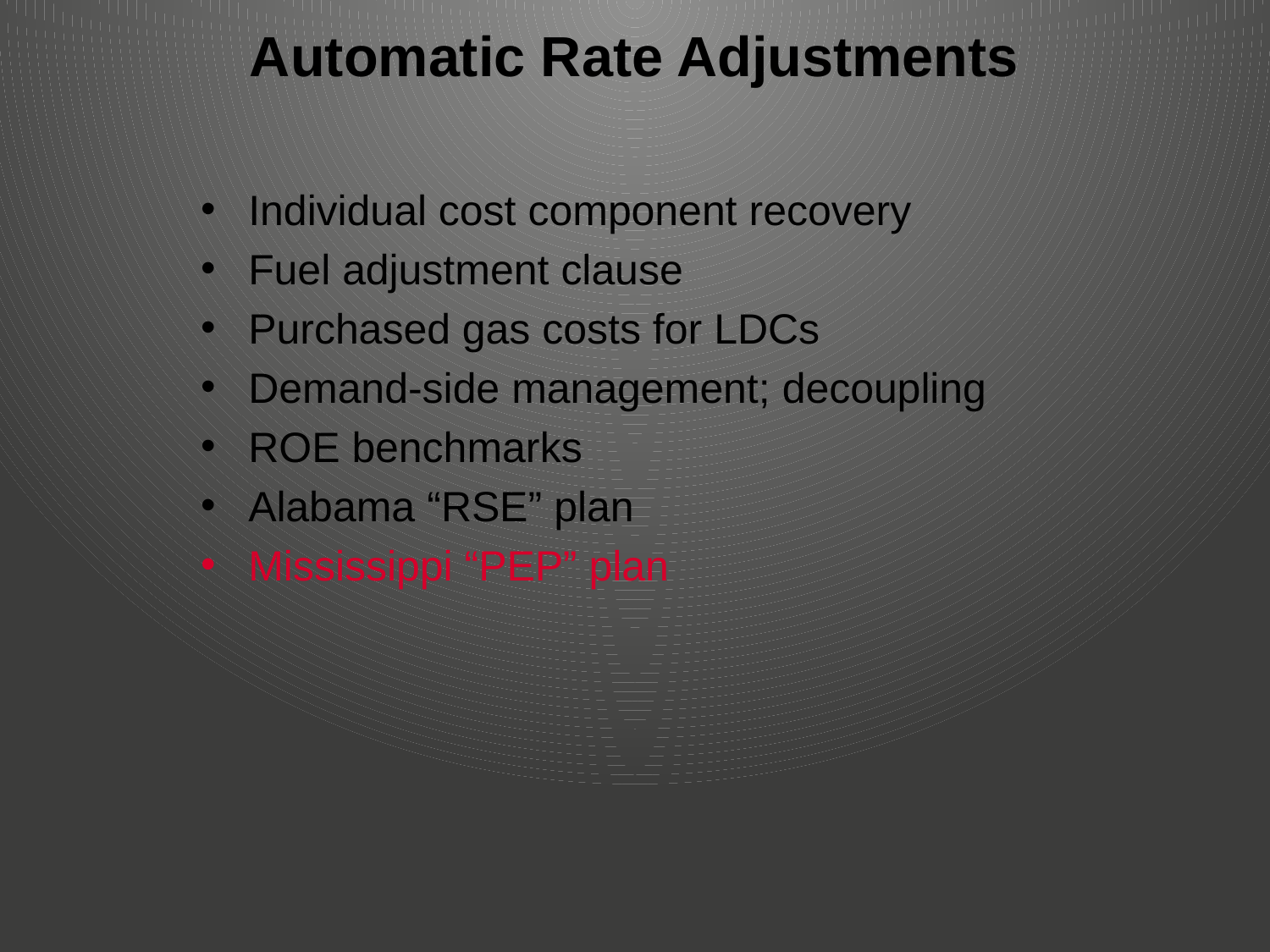

# Automatic Rate Adjustments
Individual cost component recovery
Fuel adjustment clause
Purchased gas costs for LDCs
Demand-side management; decoupling
ROE benchmarks
Alabama “RSE” plan
Mississippi “PEP” plan